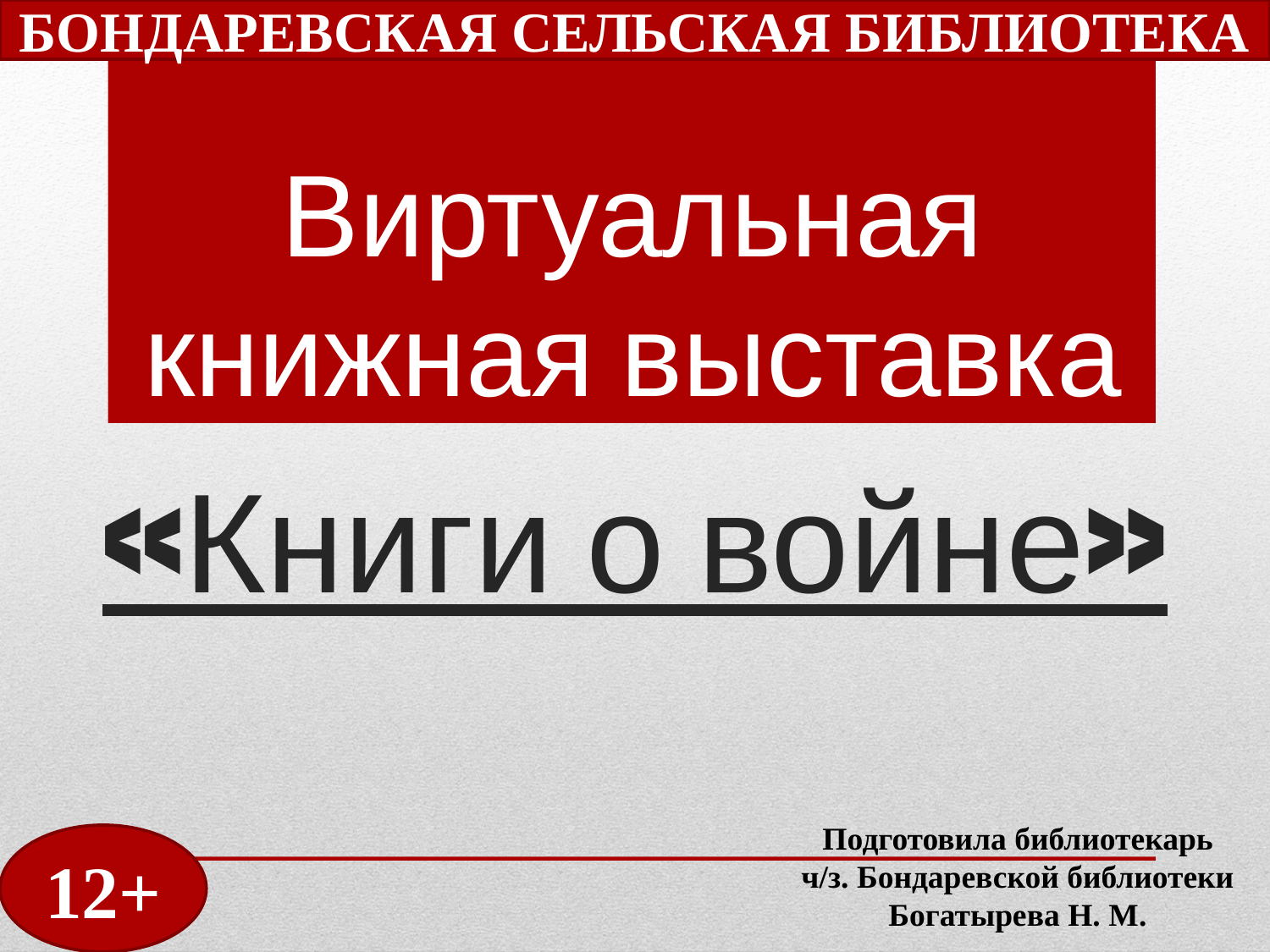

БОНДАРЕВСКАЯ СЕЛЬСКАЯ БИБЛИОТЕКА
# Виртуальная книжная выставка
«Книги о войне»
Подготовила библиотекарь
 ч/з. Бондаревской библиотеки
Богатырева Н. М.
12+